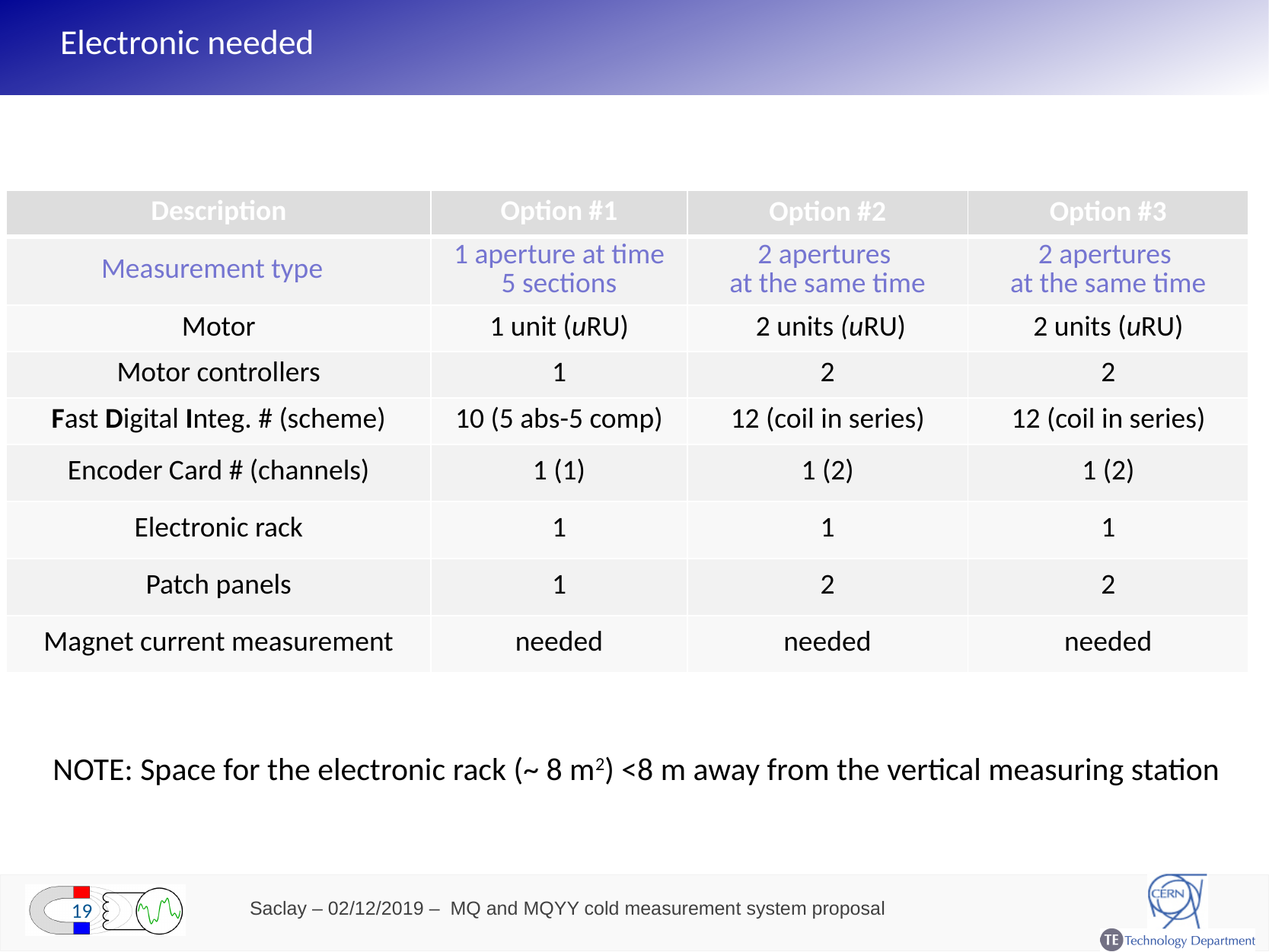

# Electronic needed
| Description | Option #1 | Option #2 | Option #3 |
| --- | --- | --- | --- |
| Measurement type | 1 aperture at time 5 sections | 2 apertures at the same time | 2 apertures at the same time |
| Motor | 1 unit (uRU) | 2 units (uRU) | 2 units (uRU) |
| Motor controllers | 1 | 2 | 2 |
| Fast Digital Integ. # (scheme) | 10 (5 abs-5 comp) | 12 (coil in series) | 12 (coil in series) |
| Encoder Card # (channels) | 1 (1) | 1 (2) | 1 (2) |
| Electronic rack | 1 | 1 | 1 |
| Patch panels | 1 | 2 | 2 |
| Magnet current measurement | needed | needed | needed |
NOTE: Space for the electronic rack (~ 8 m2) <8 m away from the vertical measuring station